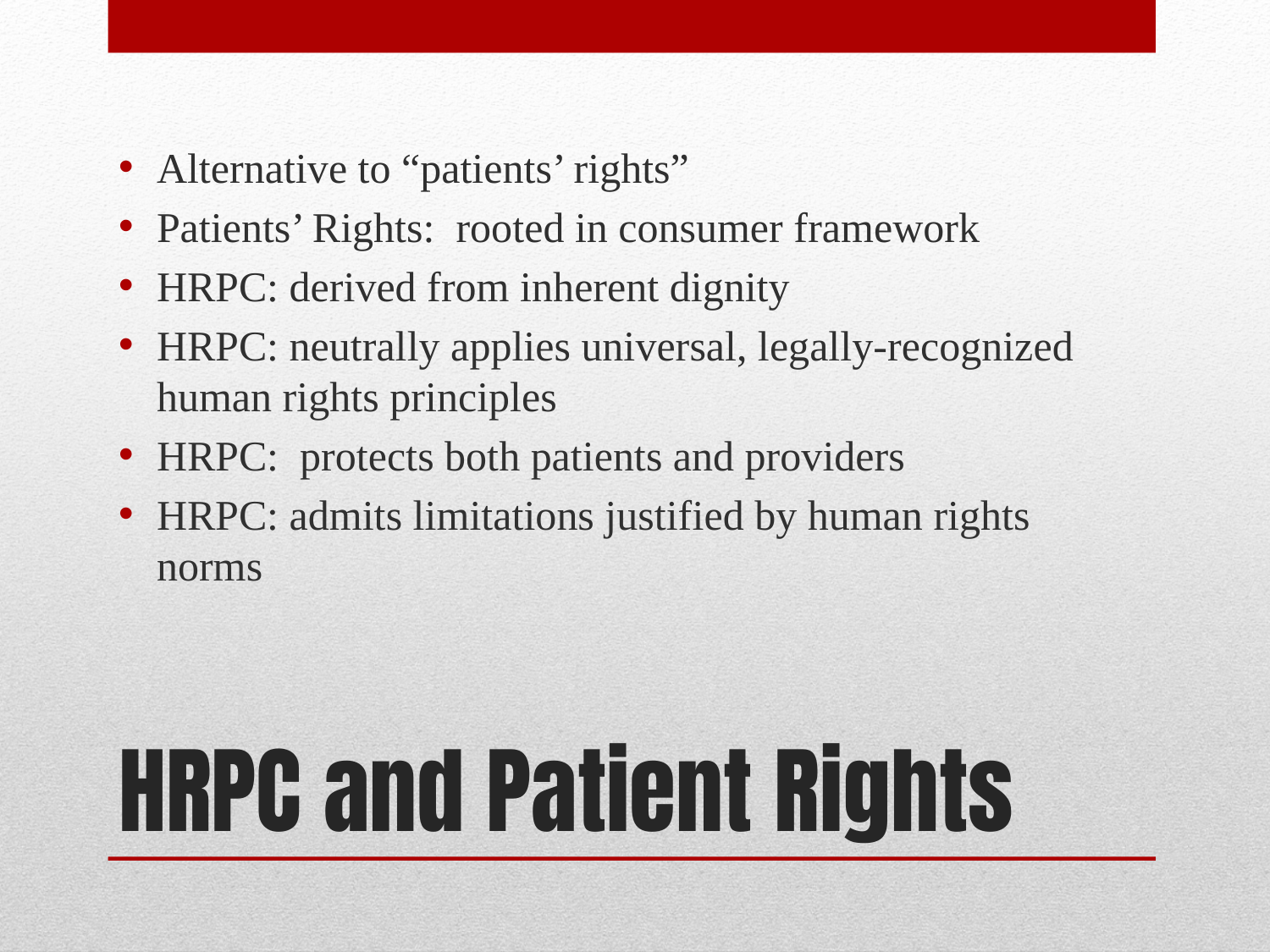

Alternative to “patients’ rights”
Patients’ Rights:  rooted in consumer framework
HRPC: derived from inherent dignity
HRPC: neutrally applies universal, legally-recognized human rights principles
HRPC:  protects both patients and providers
HRPC: admits limitations justified by human rights norms
# HRPC and Patient Rights